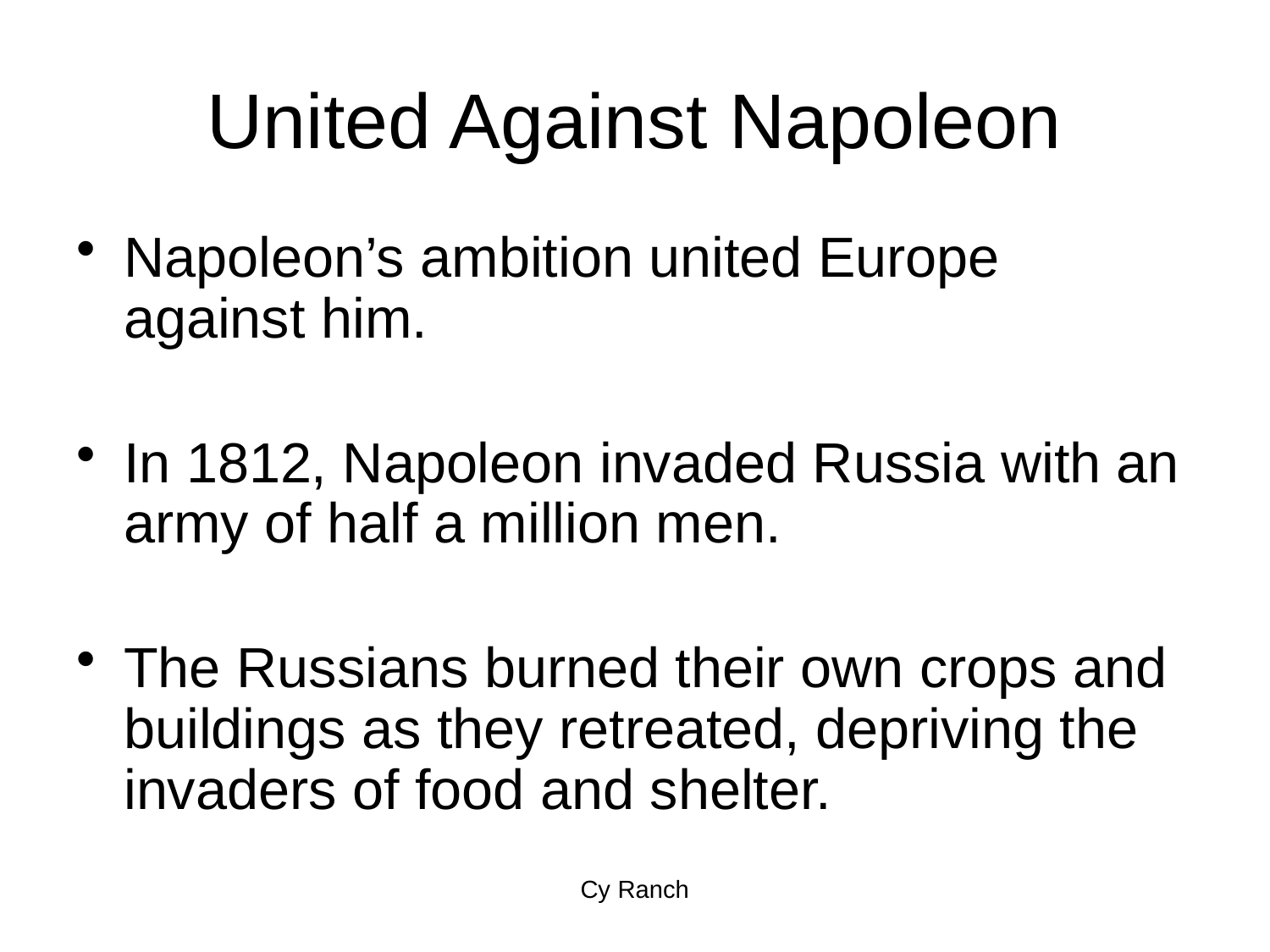

# United Against Napoleon
Napoleon’s ambition united Europe against him.

In 1812, Napoleon invaded Russia with an army of half a million men.

The Russians burned their own crops and buildings as they retreated, depriving the invaders of food and shelter.
Cy Ranch